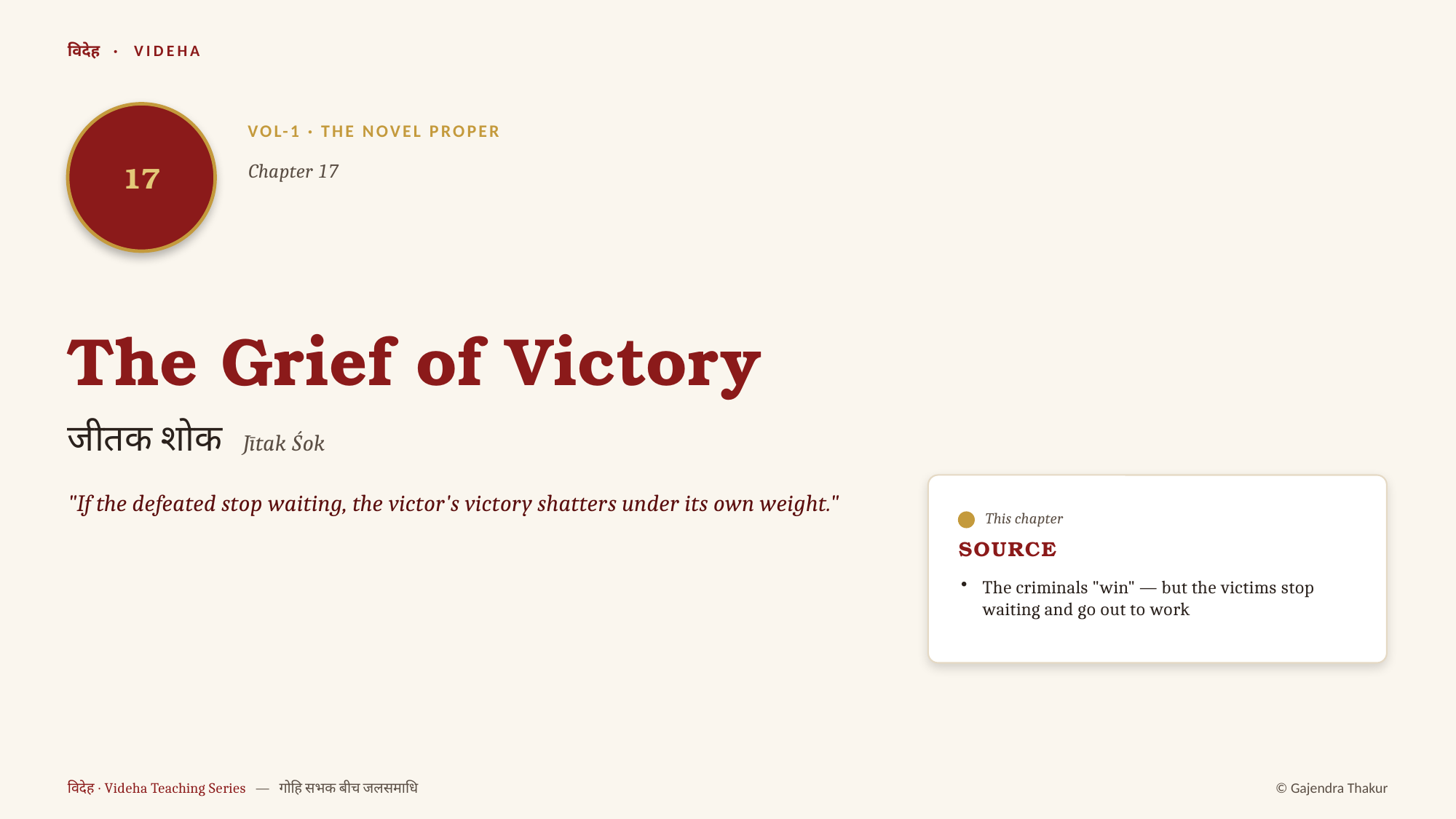

विदेह  ·  VIDEHA

17
VOL-1 · THE NOVEL PROPER
Chapter 17
The Grief of Victory
जीतक शोक    Jītak Śok

"If the defeated stop waiting, the victor's victory shatters under its own weight."
This chapter

SOURCE
The criminals "win" — but the victims stop waiting and go out to work
विदेह · Videha Teaching Series   —   गोहि सभक बीच जलसमाधि
© Gajendra Thakur